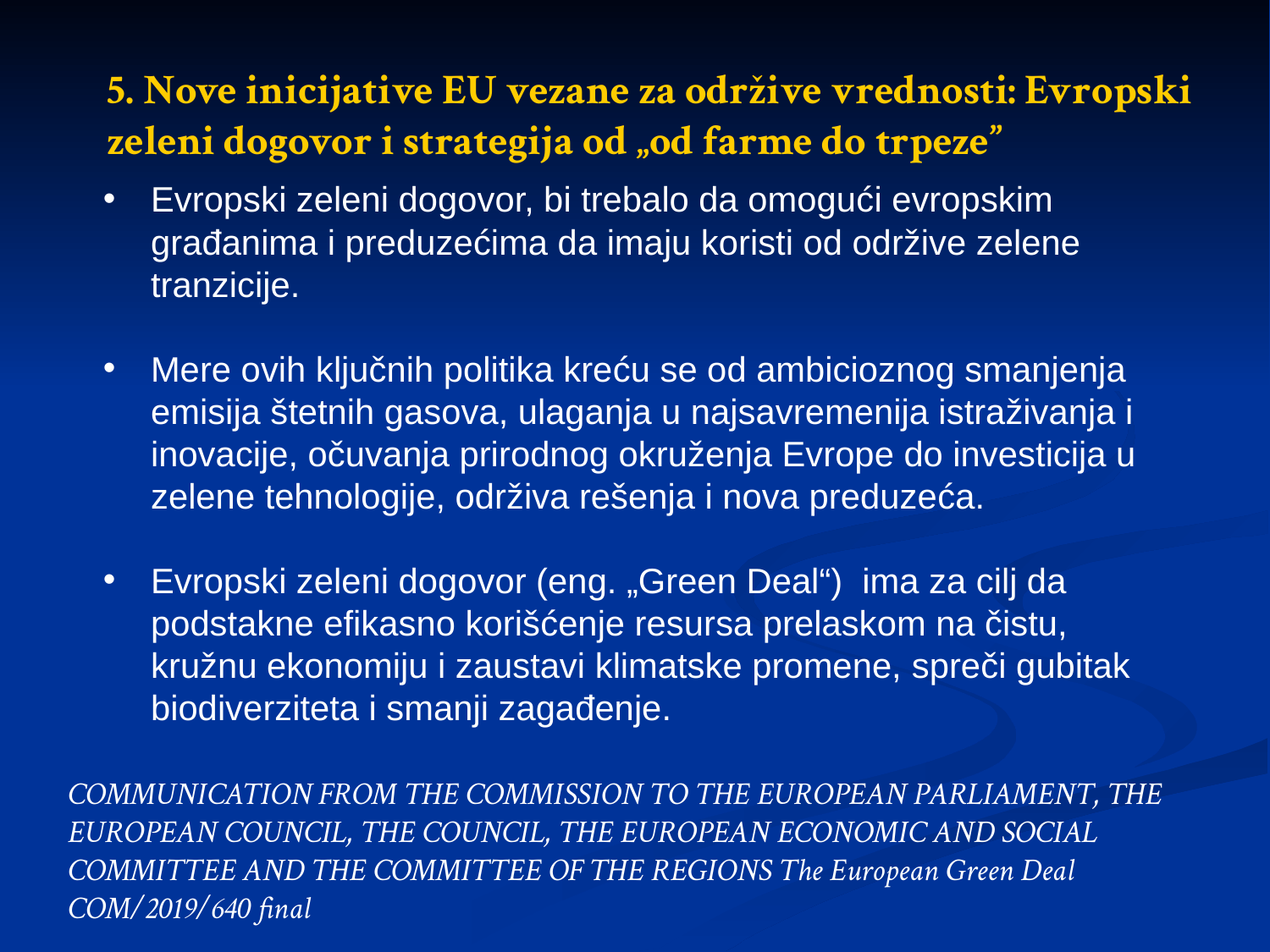

5. Nove inicijative EU vezane za održive vrednosti: Evropski zeleni dogovor i strategija od „od farme do trpeze”
Evropski zeleni dogovor, bi trebalo da omogući evropskim građanima i preduzećima da imaju koristi od održive zelene tranzicije.

Mere ovih ključnih politika kreću se od ambicioznog smanjenja emisija štetnih gasova, ulaganja u najsavremenija istraživanja i inovacije, očuvanja prirodnog okruženja Evrope do investicija u zelene tehnologije, održiva rešenja i nova preduzeća.

Evropski zeleni dogovor (eng. „Green Deal“)  ima za cilj da podstakne efikasno korišćenje resursa prelaskom na čistu, kružnu ekonomiju i zaustavi klimatske promene, spreči gubitak biodiverziteta i smanji zagađenje.
COMMUNICATION FROM THE COMMISSION TO THE EUROPEAN PARLIAMENT, THE EUROPEAN COUNCIL, THE COUNCIL, THE EUROPEAN ECONOMIC AND SOCIAL COMMITTEE AND THE COMMITTEE OF THE REGIONS The European Green Deal COM/2019/640 final